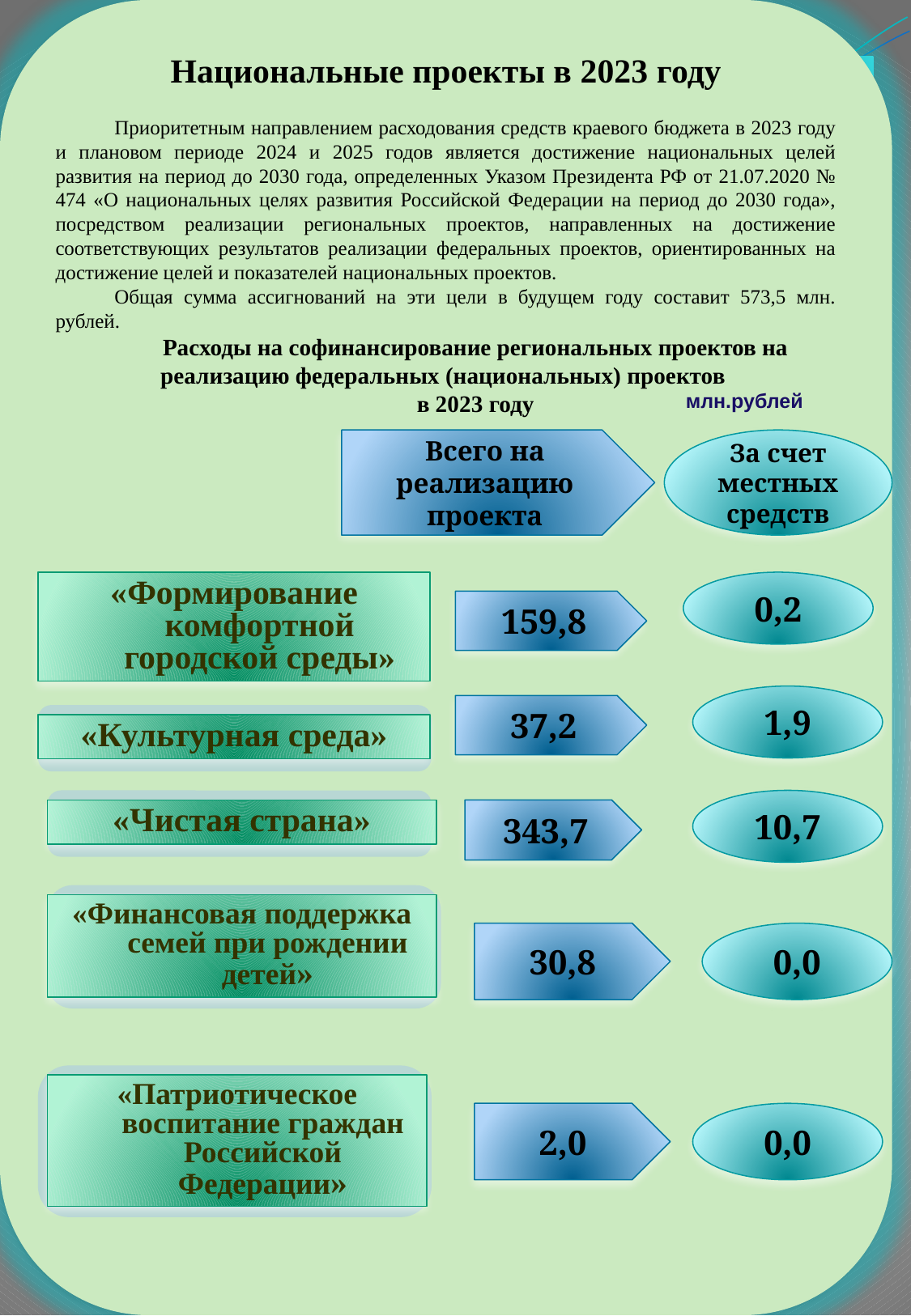

Национальные проекты в 2023 году

Приоритетным направлением расходования средств краевого бюджета в 2023 году и плановом периоде 2024 и 2025 годов является достижение национальных целей развития на период до 2030 года, определенных Указом Президента РФ от 21.07.2020 № 474 «О национальных целях развития Российской Федерации на период до 2030 года», посредством реализации региональных проектов, направленных на достижение соответствующих результатов реализации федеральных проектов, ориентированных на достижение целей и показателей национальных проектов.
Общая сумма ассигнований на эти цели в будущем году составит 573,5 млн. рублей.
Расходы на софинансирование региональных проектов на реализацию федеральных (национальных) проектов
в 2023 году

млн.рублей
Всего на реализацию проекта
За счет местных средств
«Формирование комфортной городской среды»
0,2
159,8
1,9
37,2

«Культурная среда»

10,7
«Чистая страна»
343,7

«Финансовая поддержка семей при рождении детей»
30,8
0,0

«Патриотическое воспитание граждан Российской Федерации»
2,0
0,0